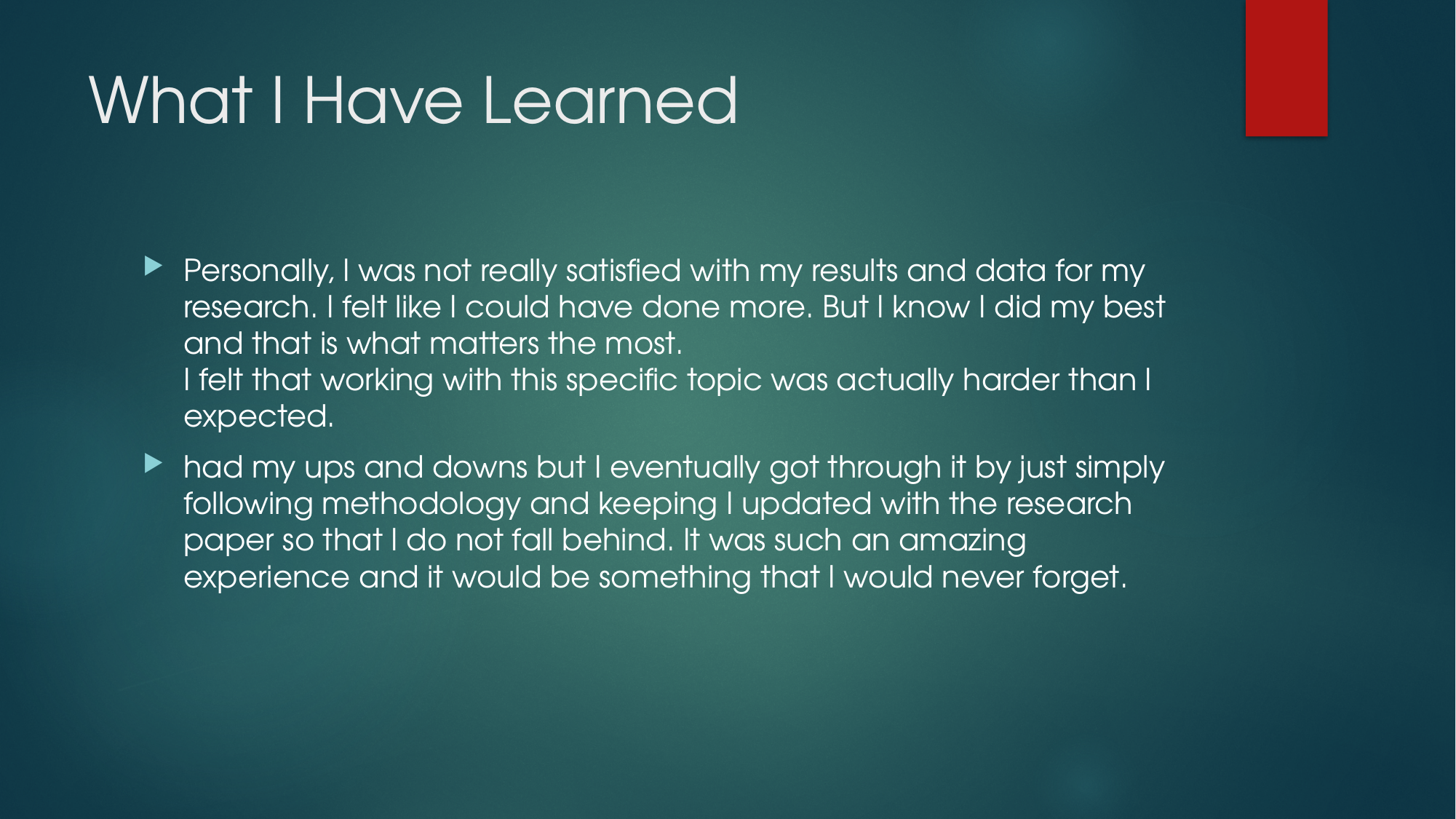

# What I Have Learned
Personally, I was not really satisfied with my results and data for my research. I felt like I could have done more. But I know I did my best and that is what matters the most.
I felt that working with this specific topic was actually harder than I expected.
had my ups and downs but I eventually got through it by just simply following methodology and keeping I updated with the research paper so that I do not fall behind. It was such an amazing experience and it would be something that I would never forget.